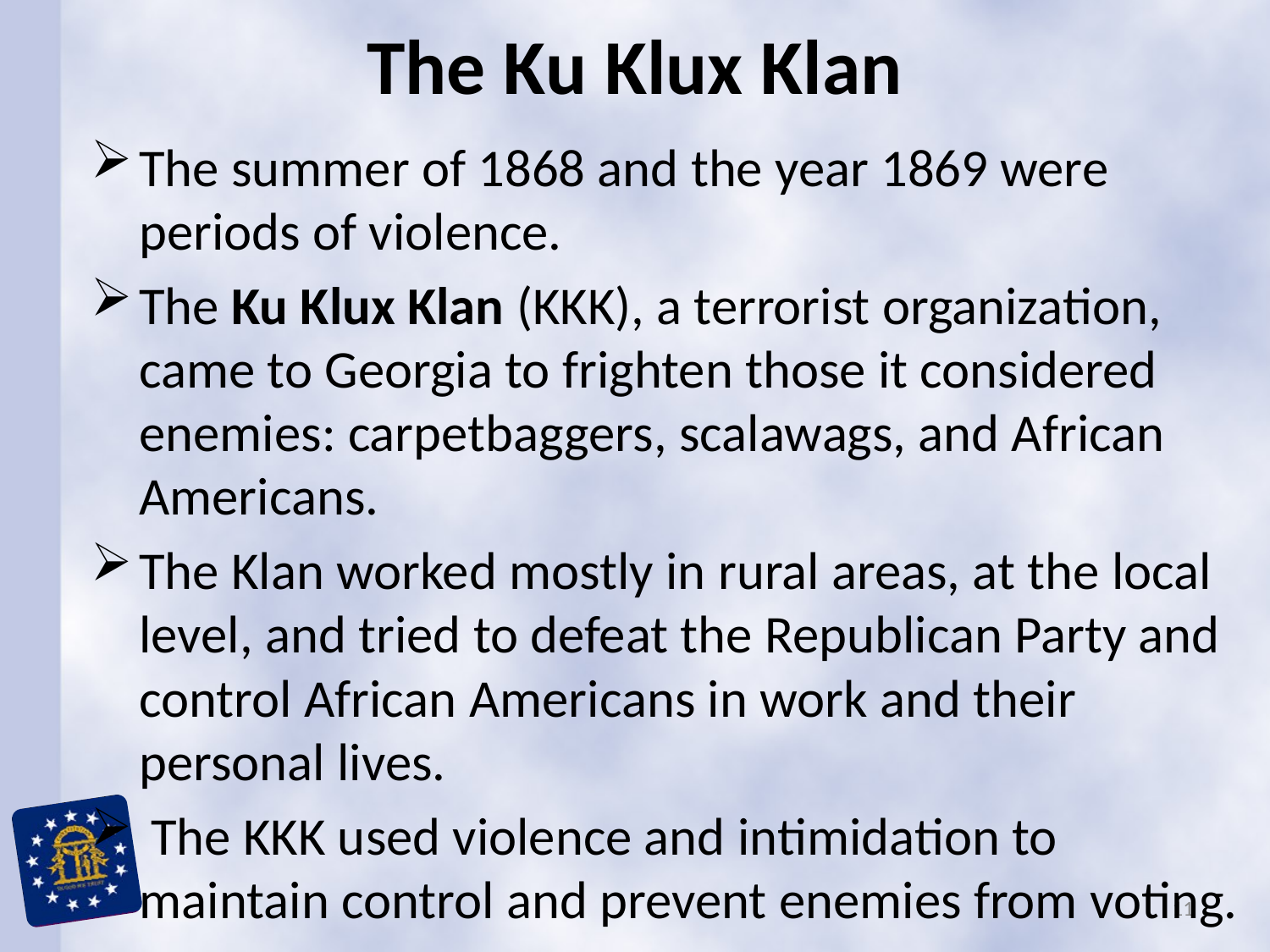

# The Ku Klux Klan
The summer of 1868 and the year 1869 were periods of violence.
The Ku Klux Klan (KKK), a terrorist organization, came to Georgia to frighten those it considered enemies: carpetbaggers, scalawags, and African Americans.
The Klan worked mostly in rural areas, at the local level, and tried to defeat the Republican Party and control African Americans in work and their personal lives.
 The KKK used violence and intimidation to maintain control and prevent enemies from voting.

11